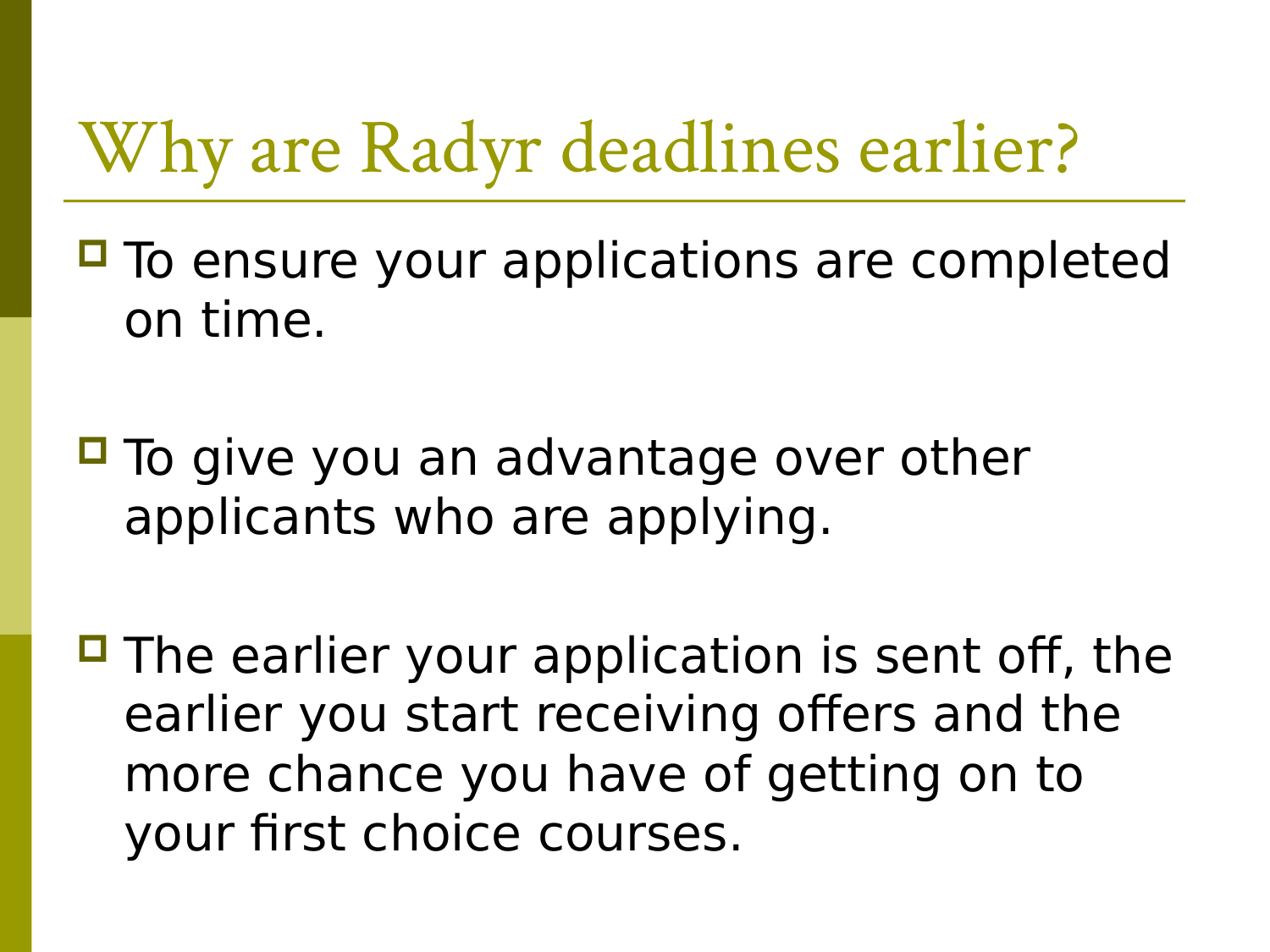

# Why are Radyr deadlines earlier?
To ensure your applications are completed on time.

To give you an advantage over other applicants who are applying.

The earlier your application is sent off, the earlier you start receiving offers and the more chance you have of getting on to your first choice courses.